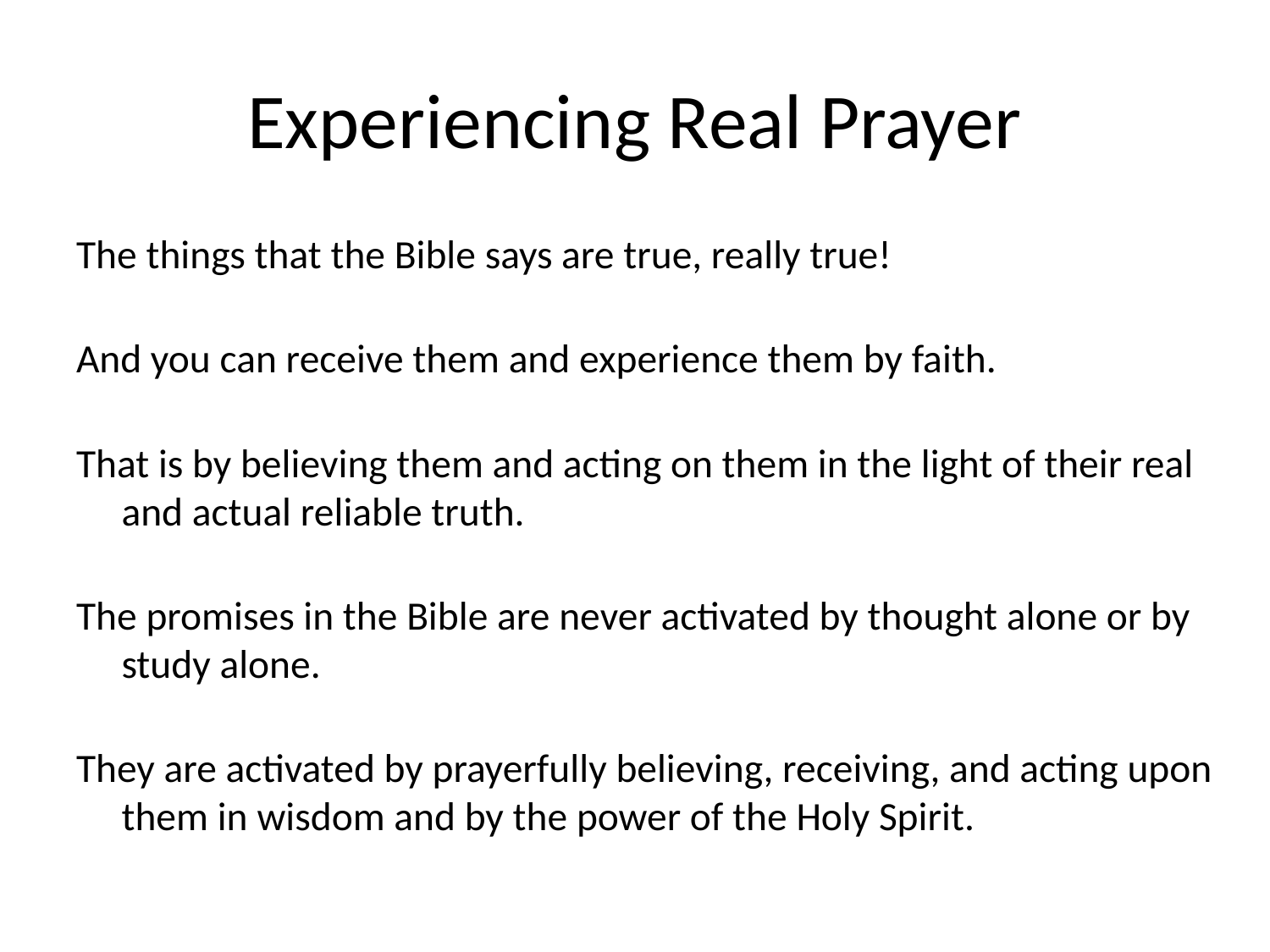

# Experiencing Real Prayer
The things that the Bible says are true, really true!
And you can receive them and experience them by faith.
That is by believing them and acting on them in the light of their real and actual reliable truth.
The promises in the Bible are never activated by thought alone or by study alone.
They are activated by prayerfully believing, receiving, and acting upon them in wisdom and by the power of the Holy Spirit.